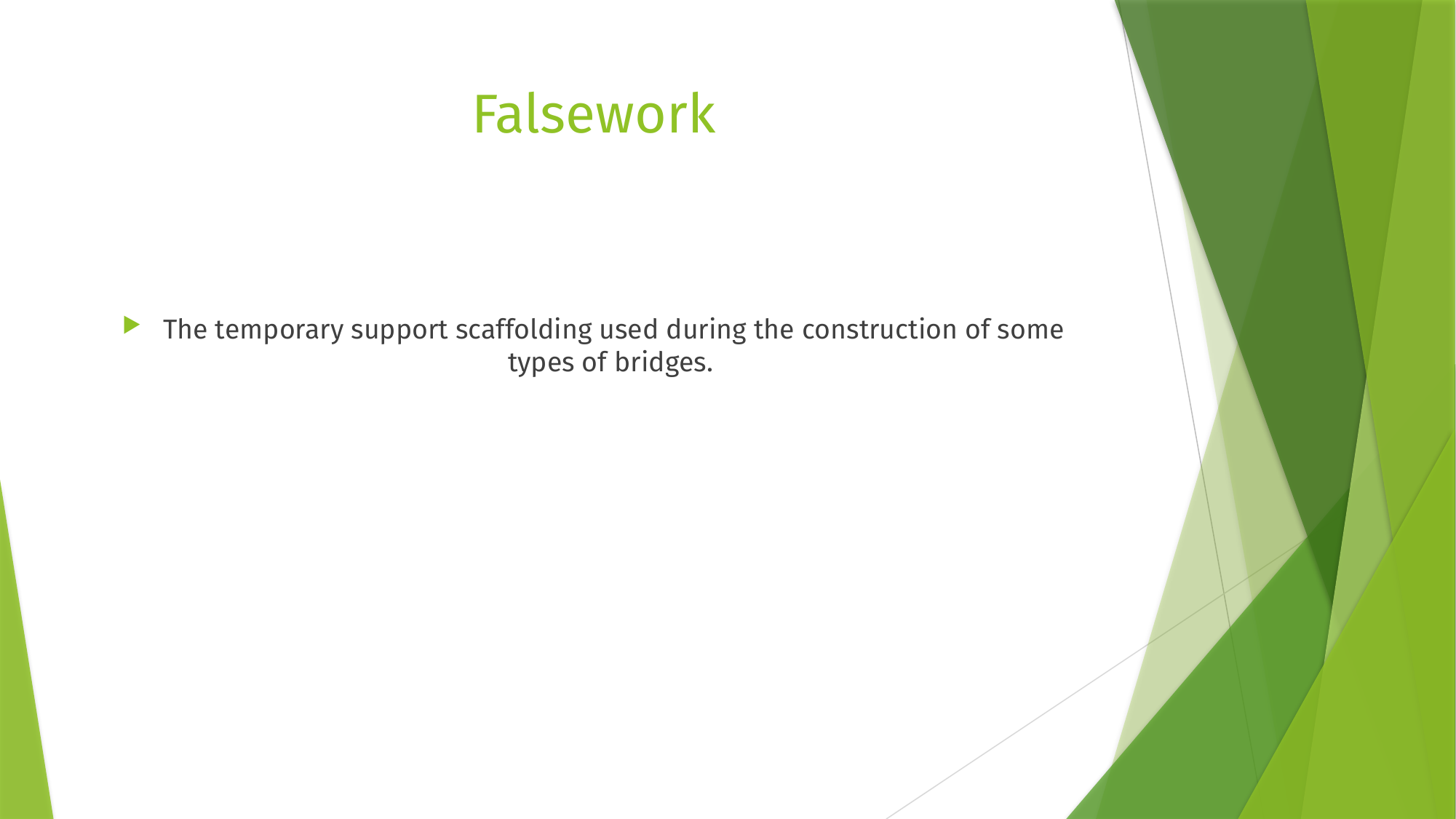

# Falsework

The temporary support scaffolding used during the construction of some types of bridges.